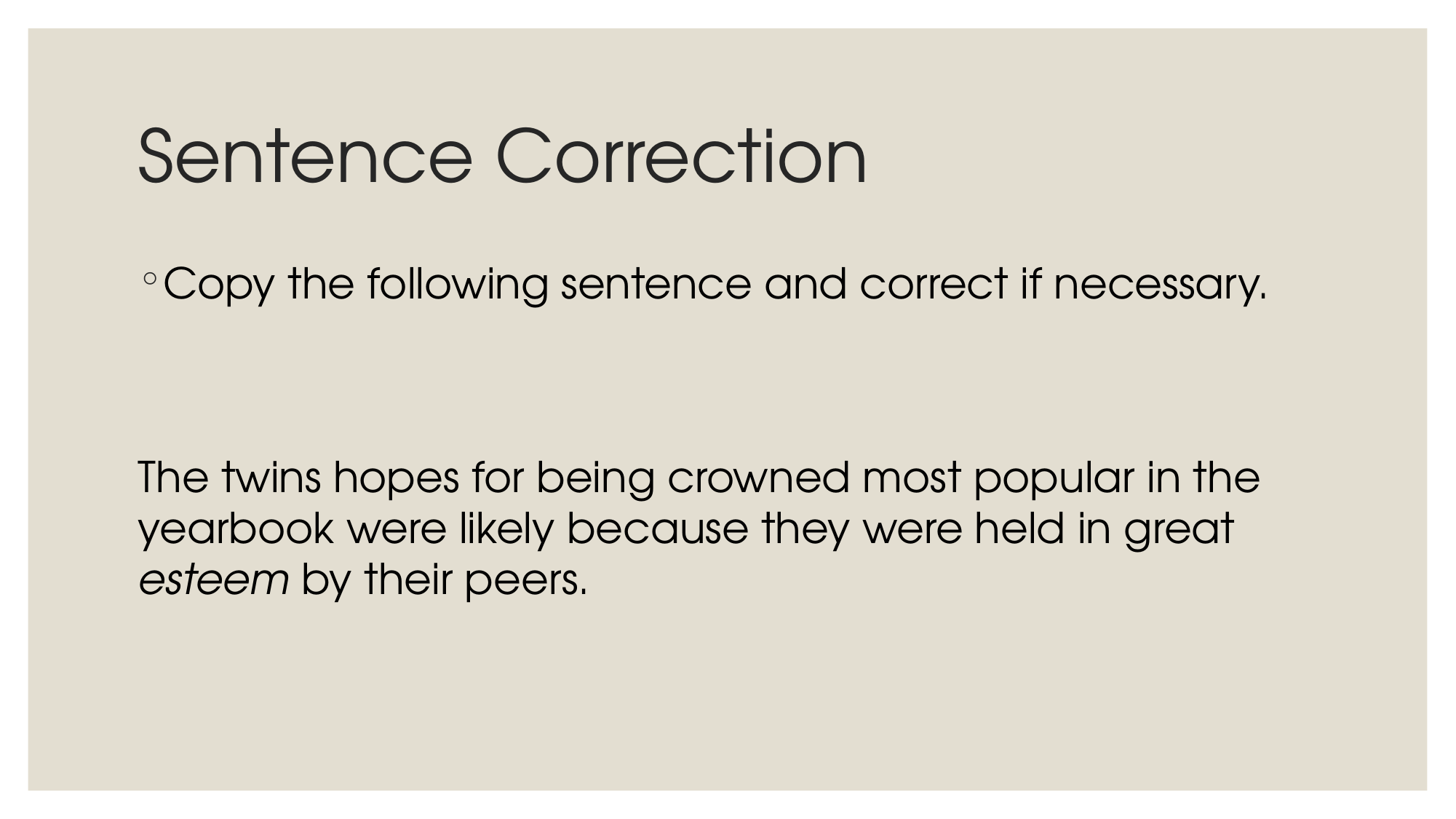

# Sentence Correction
Copy the following sentence and correct if necessary.

The twins hopes for being crowned most popular in the yearbook were likely because they were held in great esteem by their peers.